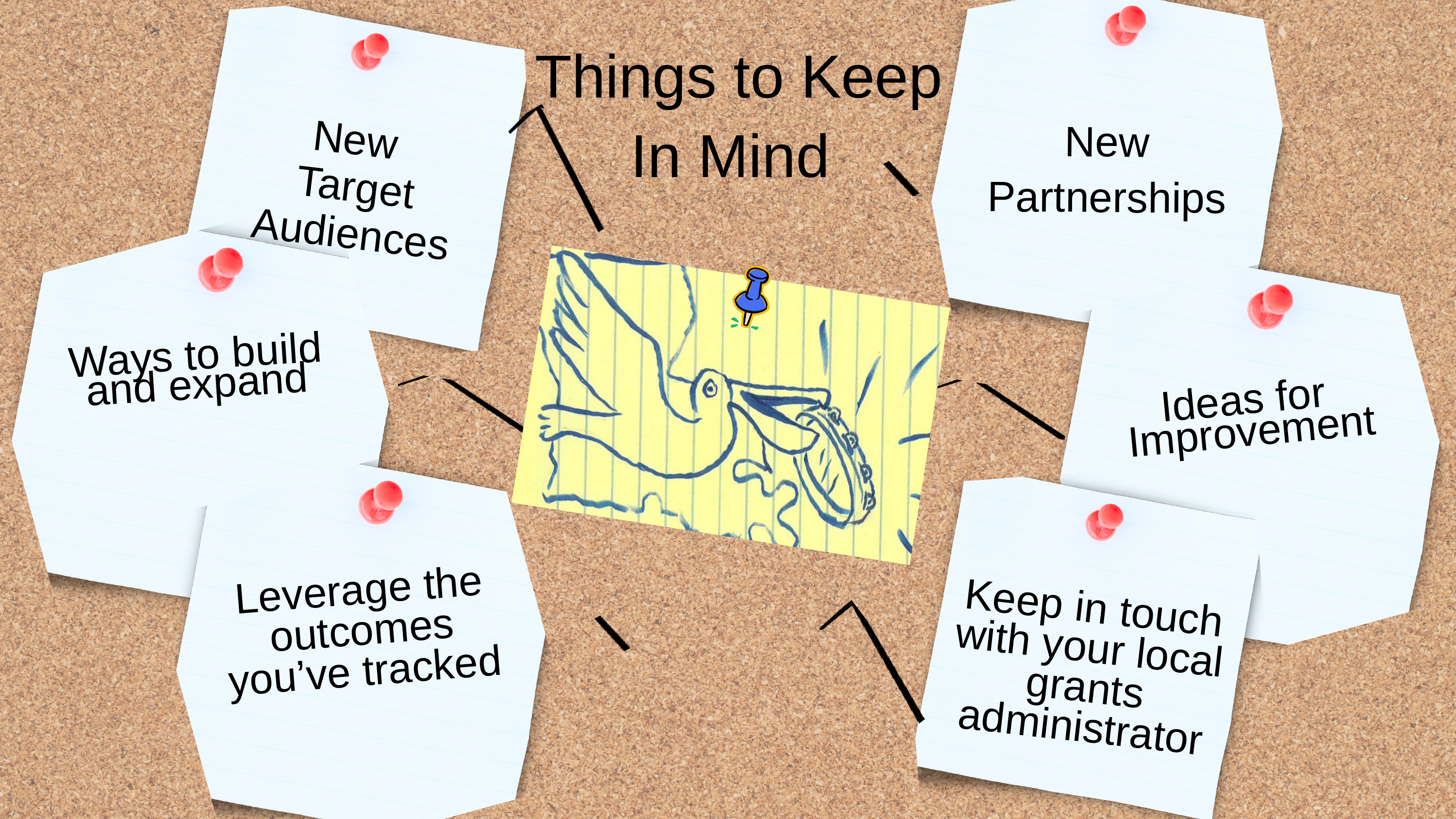

Things to Keep In Mind

New Partnerships

New
Target Audiences

Ways to build and expand
Ideas for
 Improvement

Leverage the outcomes you’ve tracked
Keep in touch with your local grants administrator